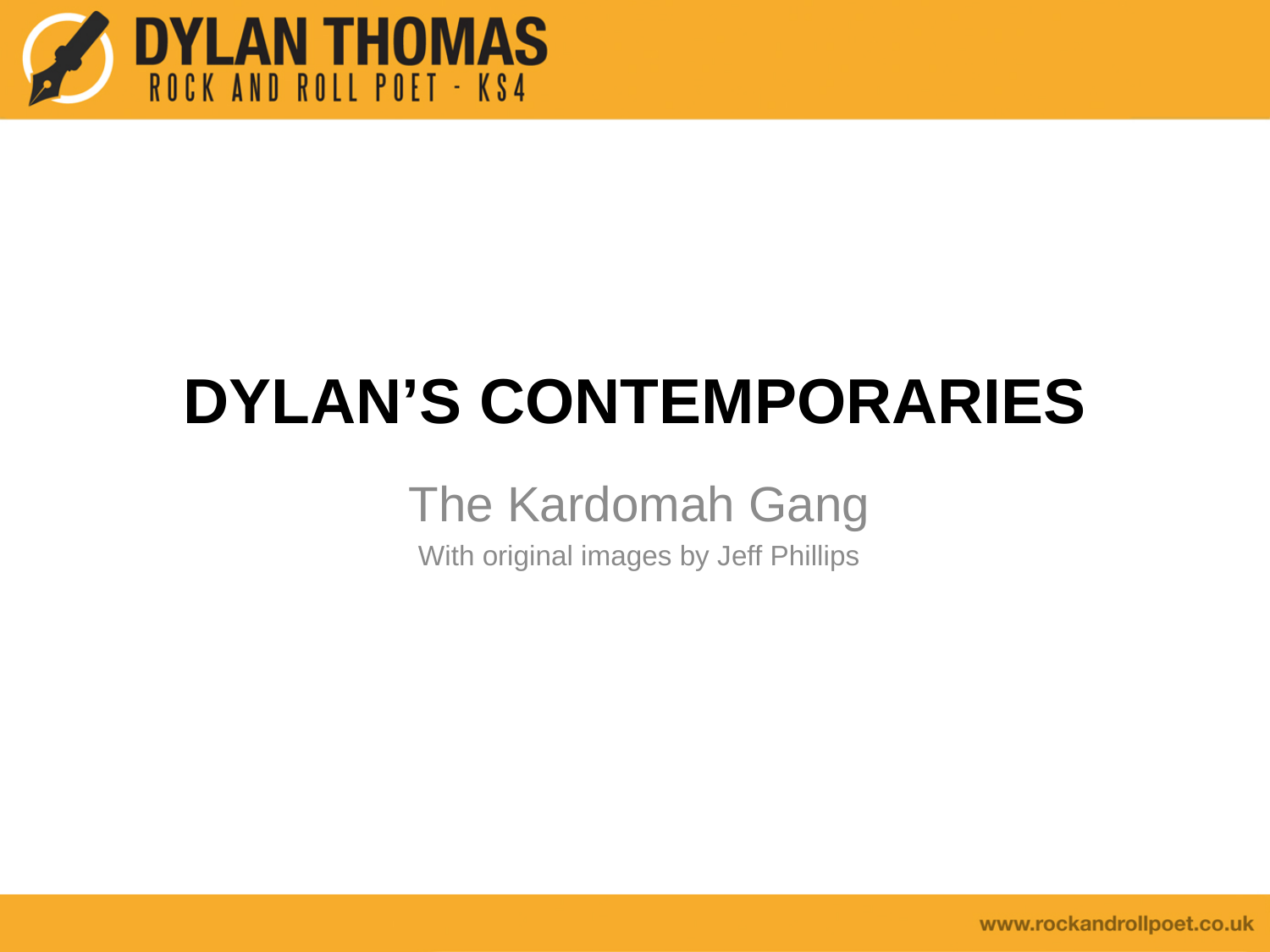

# DYLAN’S CONTEMPORARIES
The Kardomah Gang
With original images by Jeff Phillips